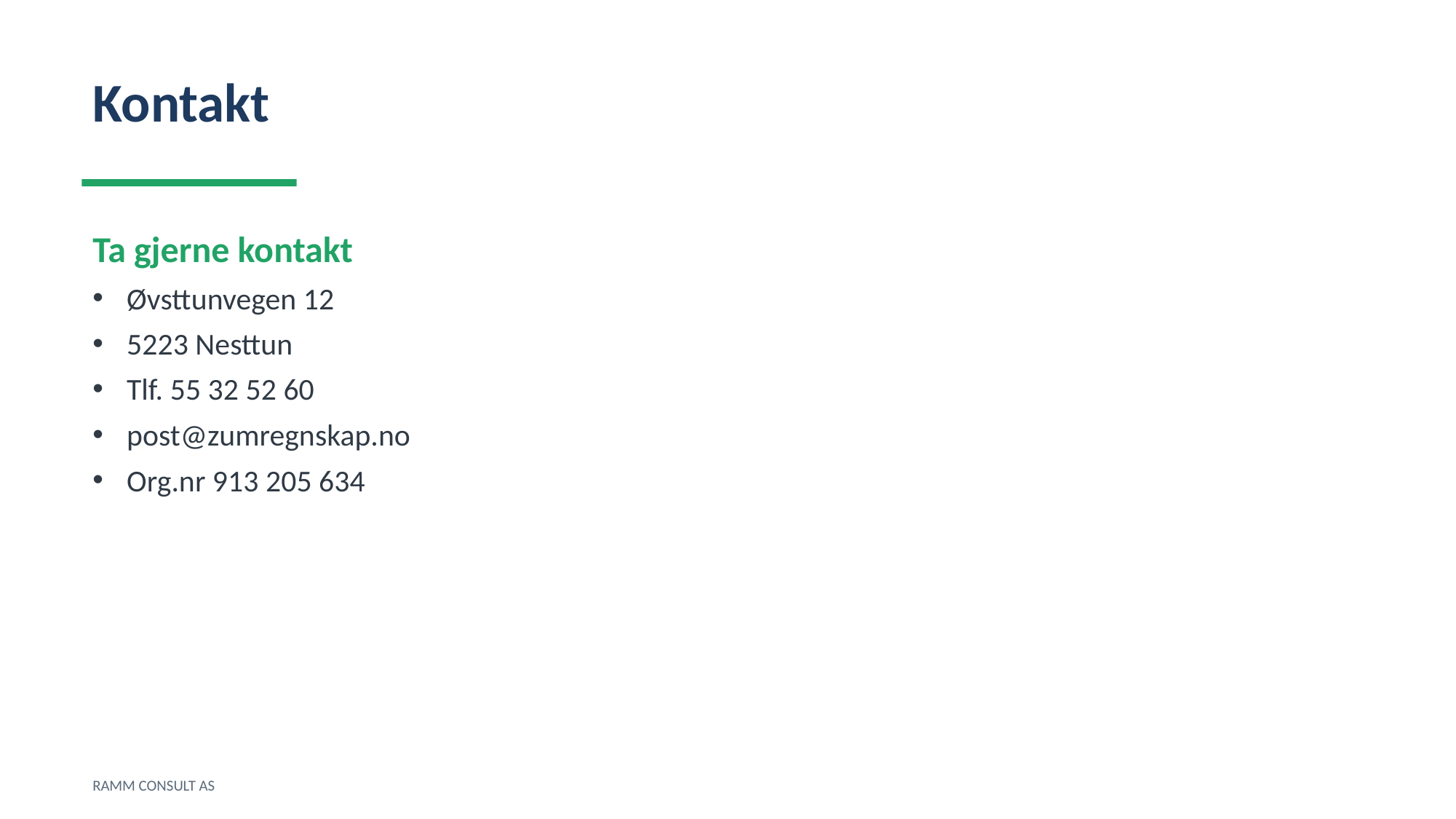

Kontakt

Ta gjerne kontakt
Øvsttunvegen 12
5223 Nesttun
Tlf. 55 32 52 60
post@zumregnskap.no
Org.nr 913 205 634
RAMM CONSULT AS